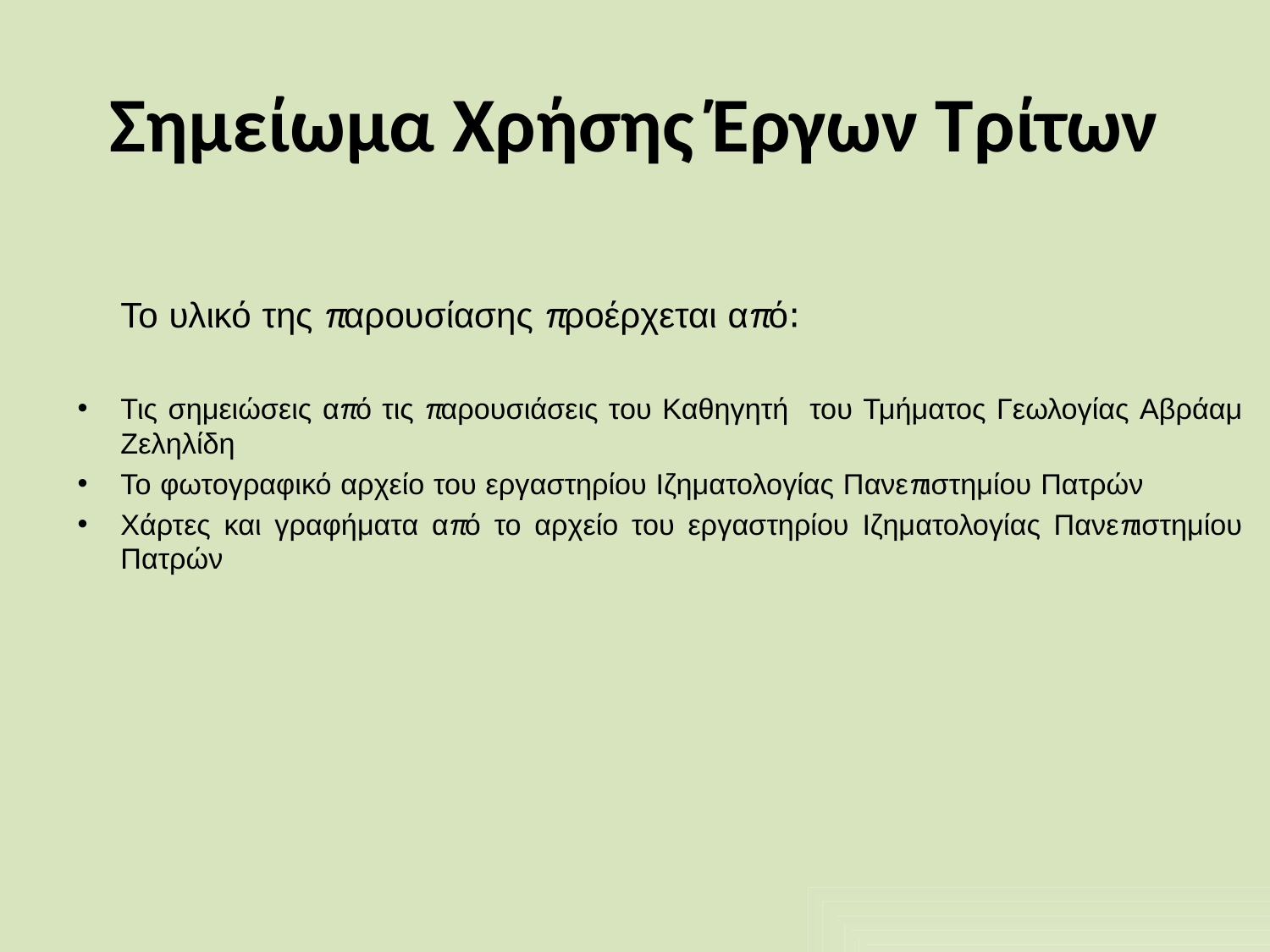

# Σημείωμα Χρήσης Έργων Τρίτων
	Το υλικό της παρουσίασης προέρχεται από:

Τις σημειώσεις από τις παρουσιάσεις του Καθηγητή  του Τμήματος Γεωλογίας Αβράαμ Ζεληλίδη
Το φωτογραφικό αρχείο του εργαστηρίου Ιζηματολογίας Πανεπιστημίου Πατρών
Χάρτες και γραφήματα από το αρχείο του εργαστηρίου Ιζηματολογίας Πανεπιστημίου Πατρών